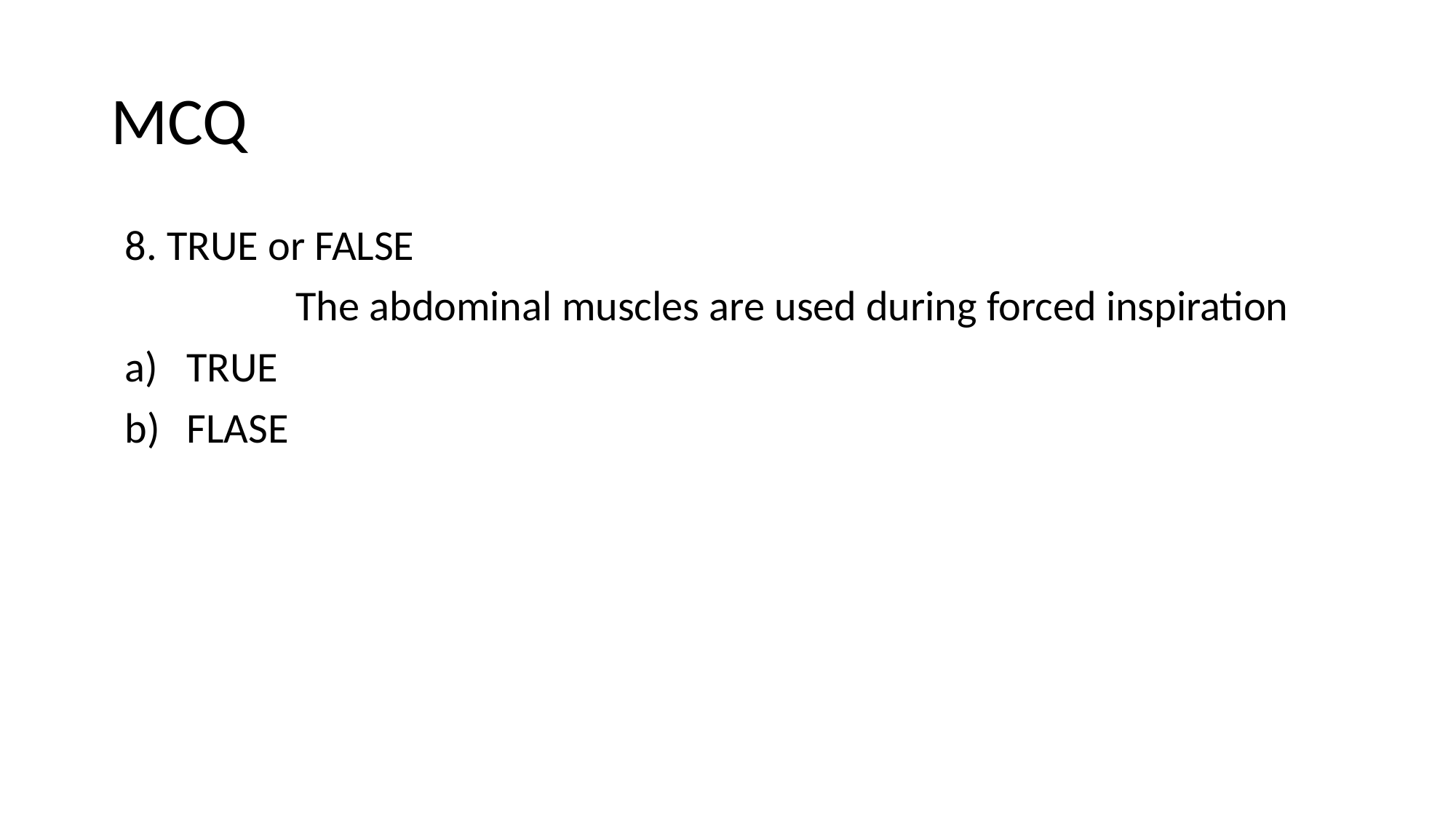

# MCQ
8. TRUE or FALSE
		The abdominal muscles are used during forced inspiration
TRUE
FLASE